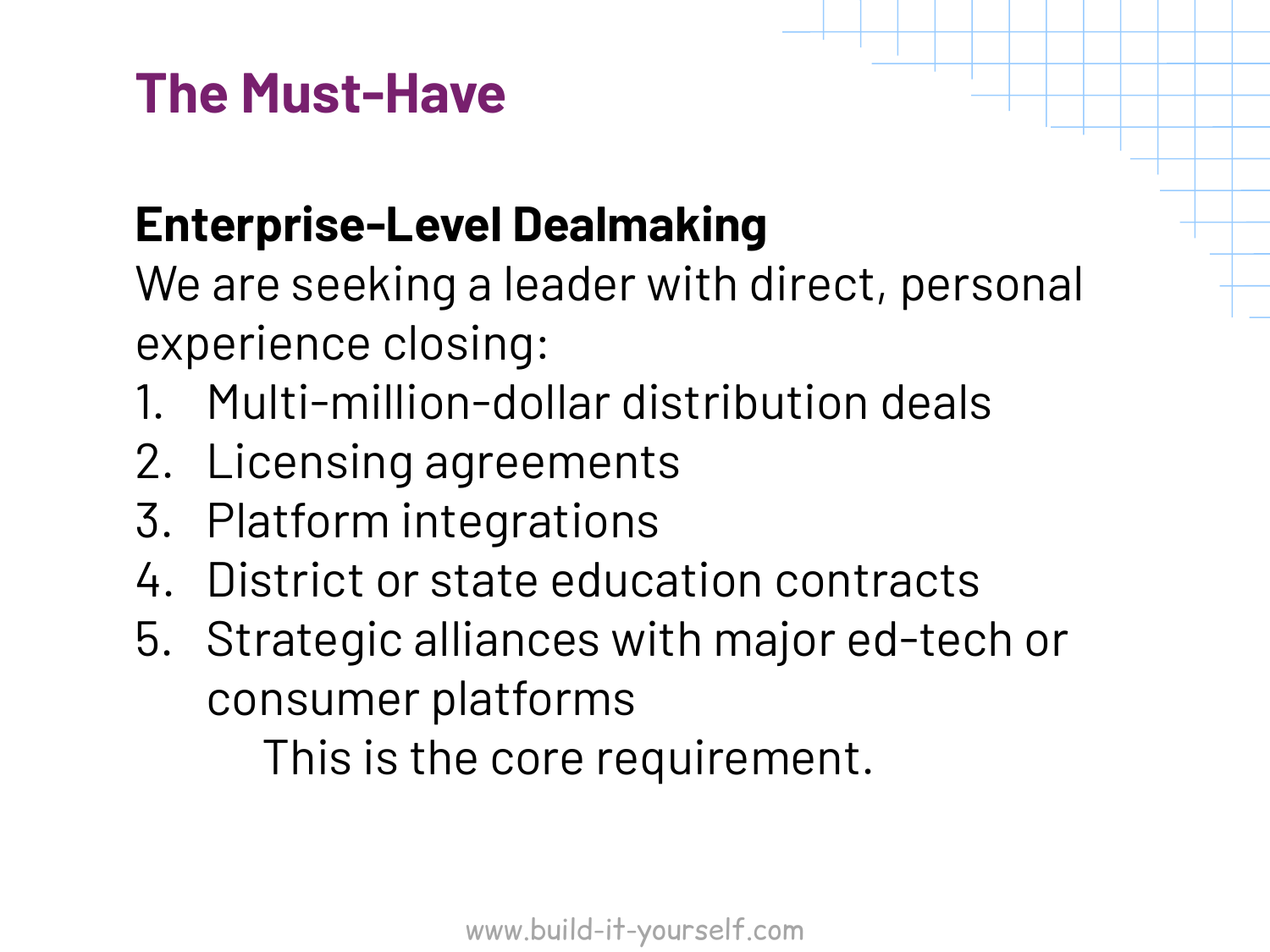

The Must-Have

Enterprise‑Level Dealmaking
We are seeking a leader with direct, personal experience closing:
Multi‑million‑dollar distribution deals
Licensing agreements
Platform integrations
District or state education contracts
Strategic alliances with major ed‑tech or consumer platforms
	This is the core requirement.
www.build-it-yourself.com